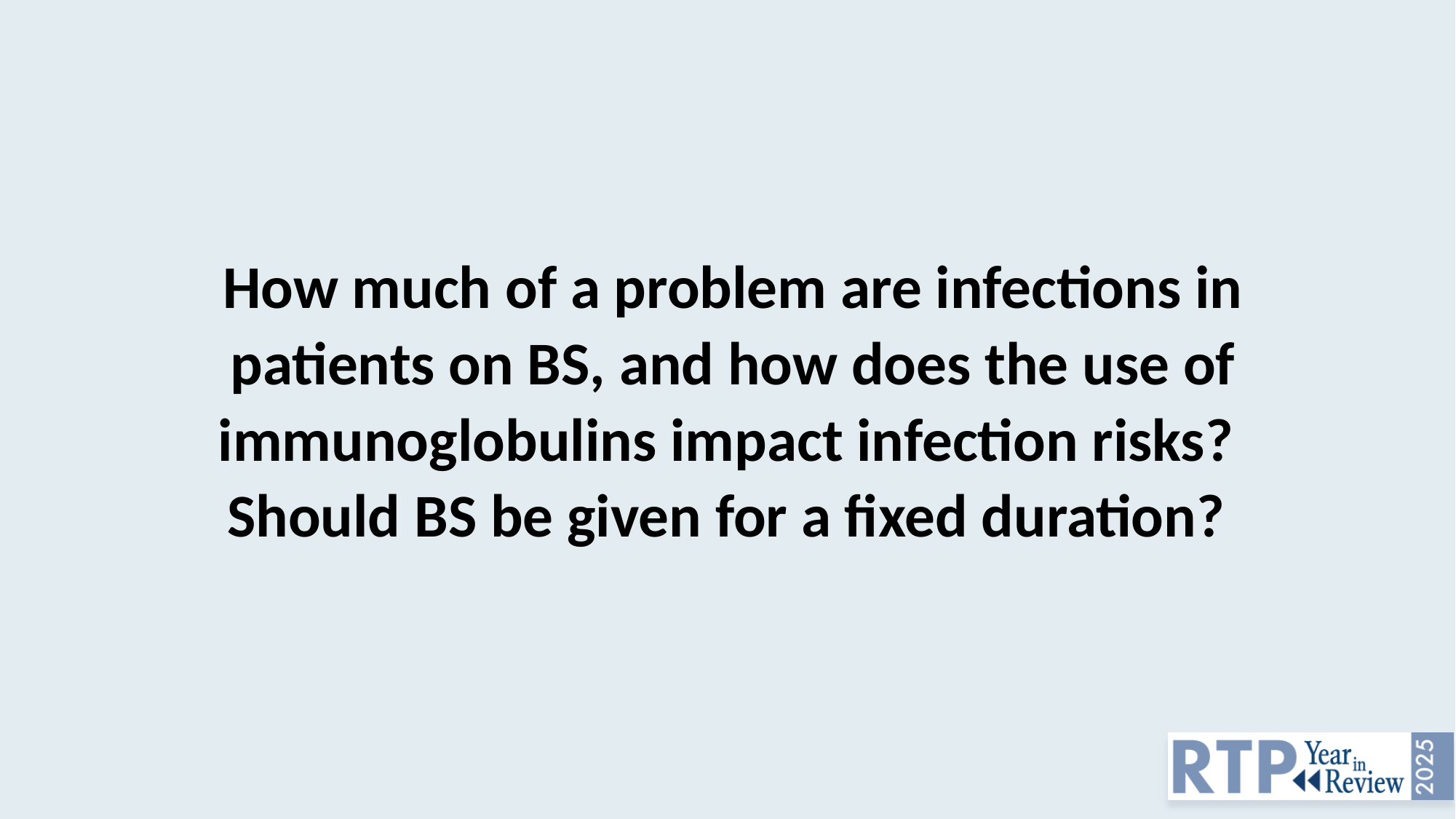

How much of a problem are infections in patients on BS, and how does the use of immunoglobulins impact infection risks?
Should BS be given for a fixed duration?